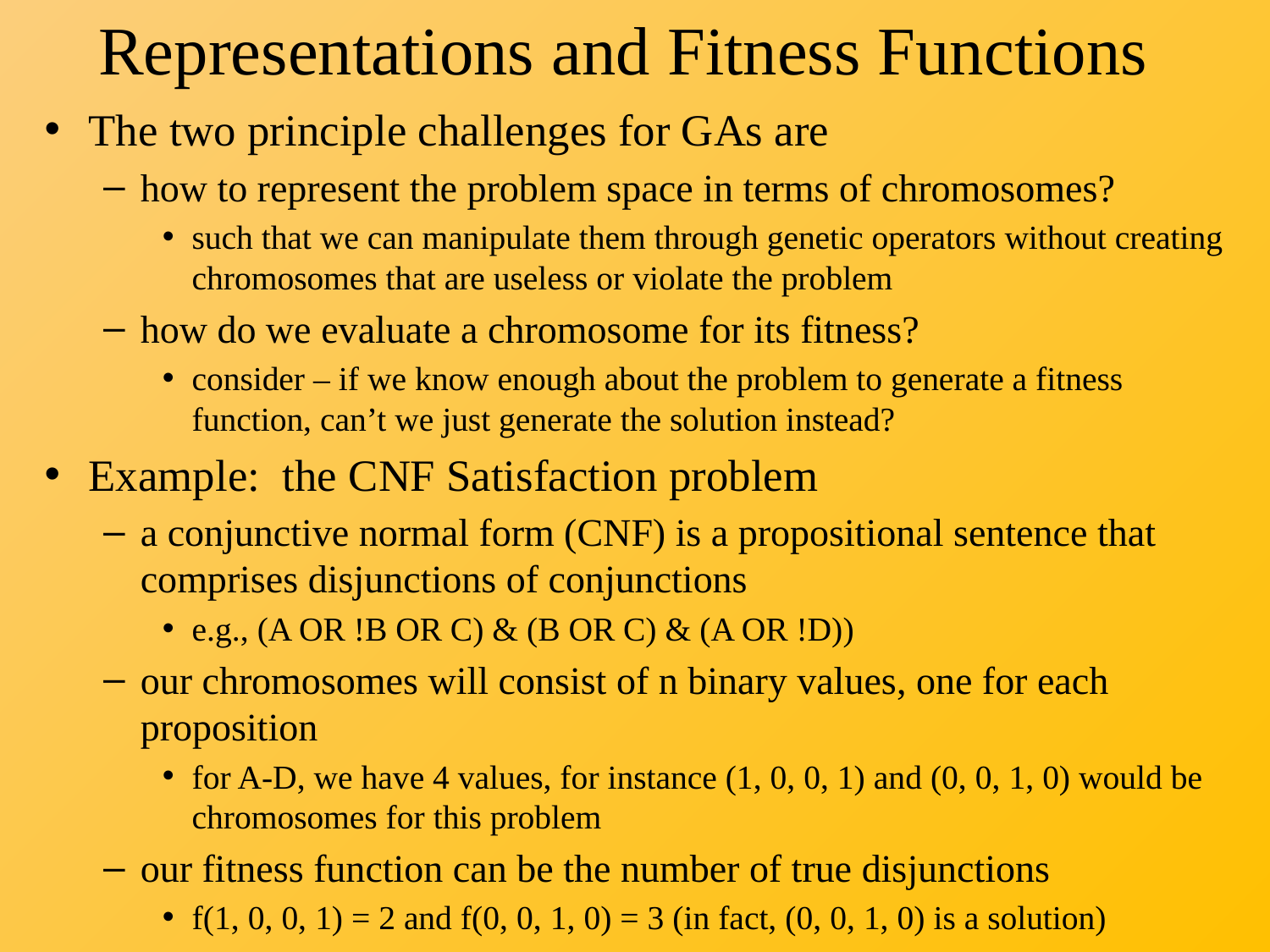

# Representations and Fitness Functions
The two principle challenges for GAs are
how to represent the problem space in terms of chromosomes?
such that we can manipulate them through genetic operators without creating chromosomes that are useless or violate the problem
how do we evaluate a chromosome for its fitness?
consider – if we know enough about the problem to generate a fitness function, can’t we just generate the solution instead?
Example:  the CNF Satisfaction problem
a conjunctive normal form (CNF) is a propositional sentence that comprises disjunctions of conjunctions
e.g., (A OR !B OR C) & (B OR C) & (A OR !D))
our chromosomes will consist of n binary values, one for each proposition
for A-D, we have 4 values, for instance (1, 0, 0, 1) and (0, 0, 1, 0) would be chromosomes for this problem
our fitness function can be the number of true disjunctions
f(1, 0, 0, 1) = 2 and f(0, 0, 1, 0) = 3 (in fact, (0, 0, 1, 0) is a solution)